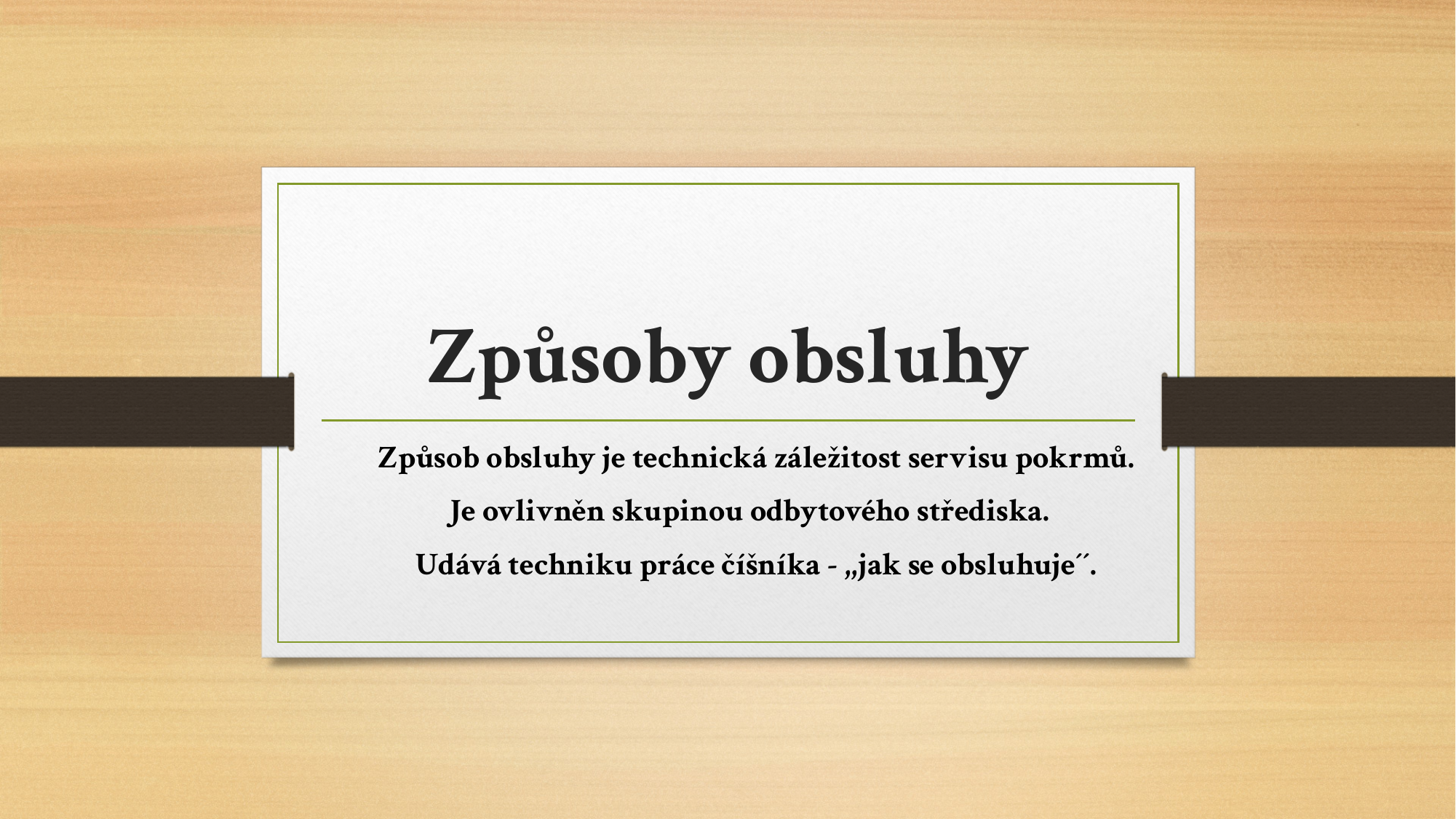

# Způsoby obsluhy
Způsob obsluhy je technická záležitost servisu pokrmů.
Je ovlivněn skupinou odbytového střediska.
Udává techniku práce číšníka - ,,jak se obsluhuje´´.